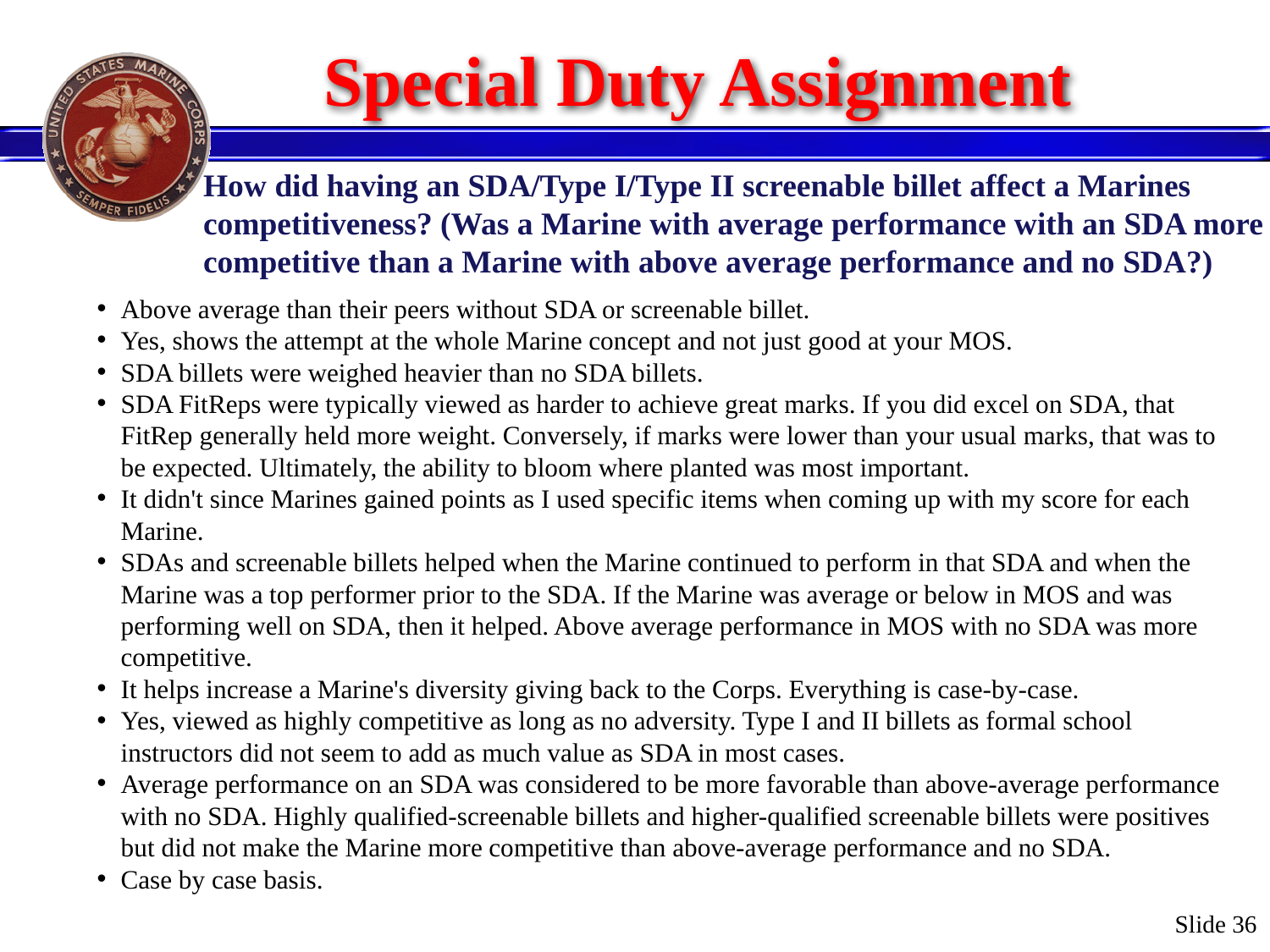

# Special Duty Assignment
How did having an SDA/Type I/Type II screenable billet affect a Marines competitiveness? (Was a Marine with average performance with an SDA more competitive than a Marine with above average performance and no SDA?)
Above average than their peers without SDA or screenable billet.
Yes, shows the attempt at the whole Marine concept and not just good at your MOS.
SDA billets were weighed heavier than no SDA billets.
SDA FitReps were typically viewed as harder to achieve great marks. If you did excel on SDA, that FitRep generally held more weight. Conversely, if marks were lower than your usual marks, that was to be expected. Ultimately, the ability to bloom where planted was most important.
It didn't since Marines gained points as I used specific items when coming up with my score for each Marine.
SDAs and screenable billets helped when the Marine continued to perform in that SDA and when the Marine was a top performer prior to the SDA. If the Marine was average or below in MOS and was performing well on SDA, then it helped. Above average performance in MOS with no SDA was more competitive.
It helps increase a Marine's diversity giving back to the Corps. Everything is case-by-case.
Yes, viewed as highly competitive as long as no adversity. Type I and II billets as formal school instructors did not seem to add as much value as SDA in most cases.
Average performance on an SDA was considered to be more favorable than above-average performance with no SDA. Highly qualified-screenable billets and higher-qualified screenable billets were positives but did not make the Marine more competitive than above-average performance and no SDA.
Case by case basis.
Slide 36